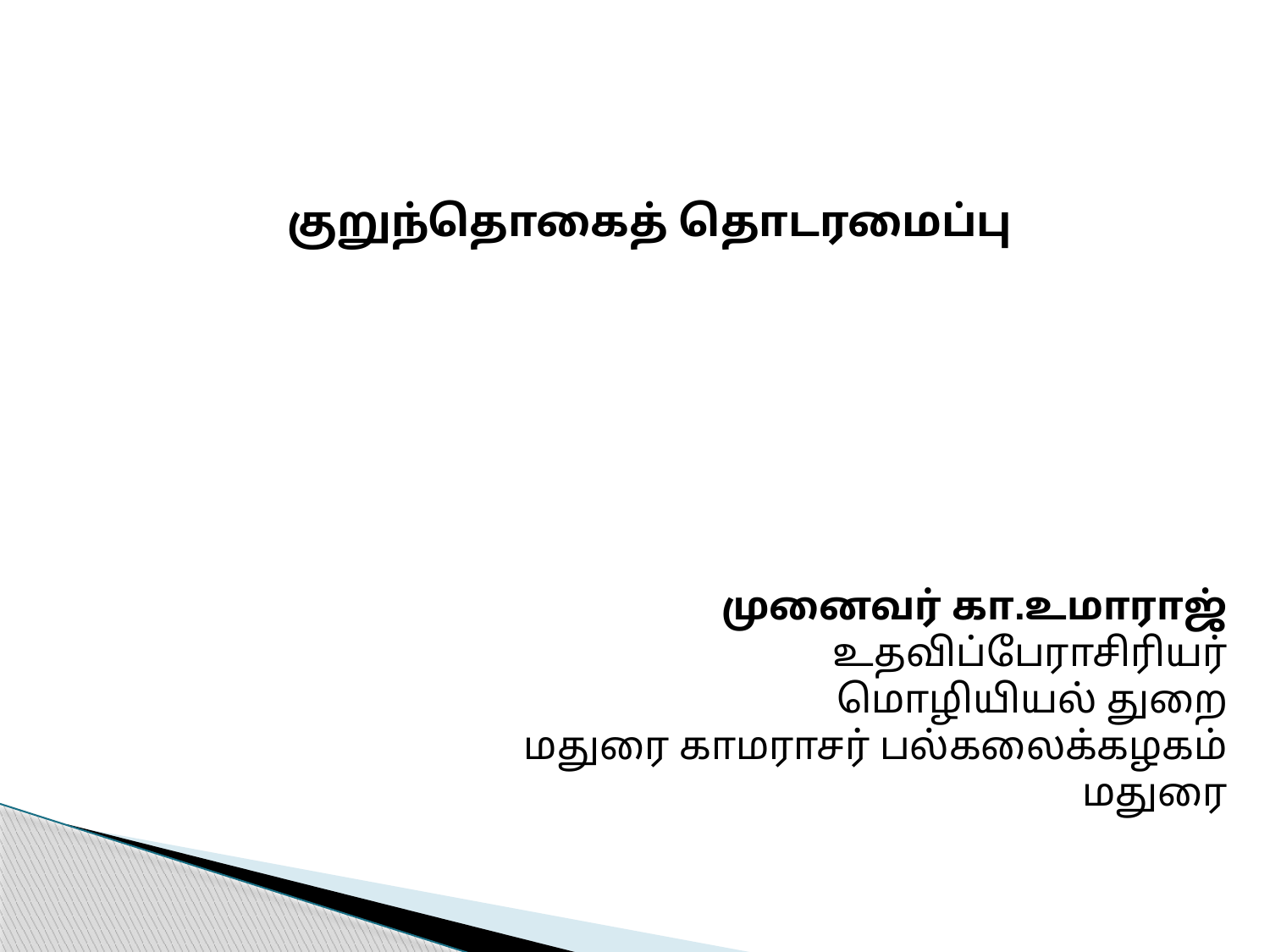

குறுந்தொகைத் தொடரமைப்பு
முனைவர் கா.உமாராஜ்
    உதவிப்பேராசிரியர்
மொழியியல் துறை
மதுரை காமராசர் பல்கலைக்கழகம்
மதுரை